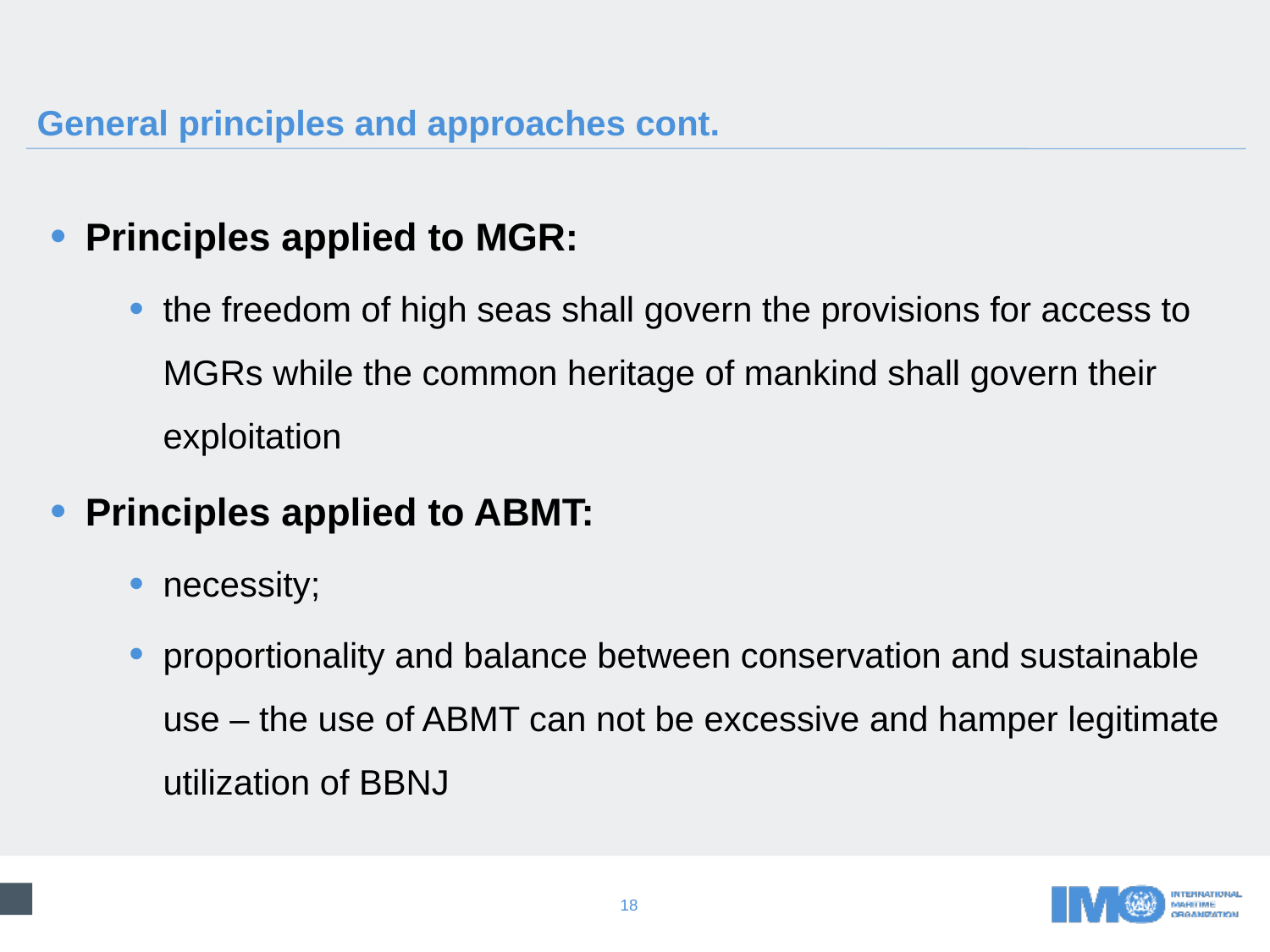

# General principles and approaches cont.
Principles applied to MGR:
the freedom of high seas shall govern the provisions for access to MGRs while the common heritage of mankind shall govern their exploitation
Principles applied to ABMT:
necessity;
proportionality and balance between conservation and sustainable use – the use of ABMT can not be excessive and hamper legitimate utilization of BBNJ